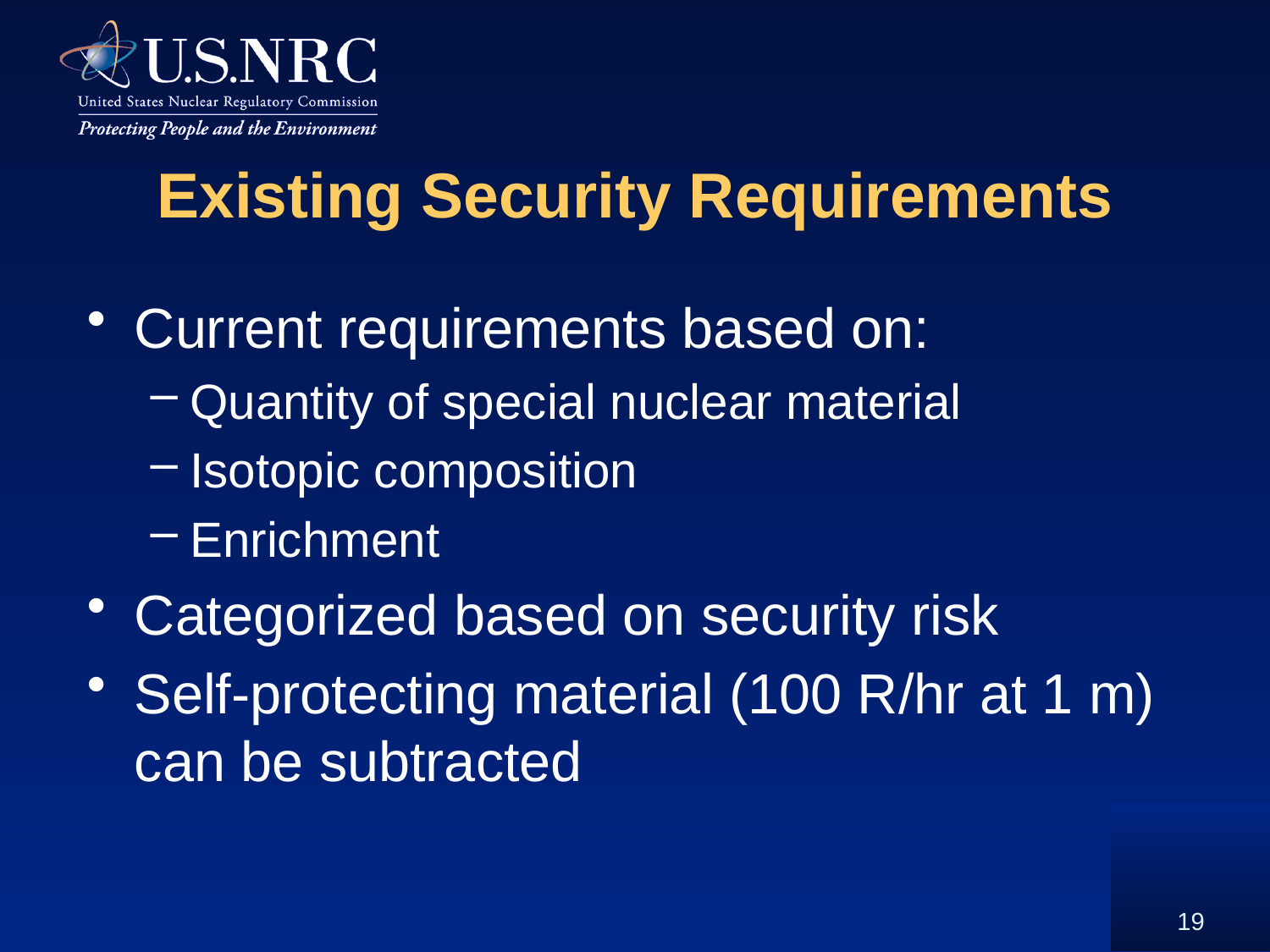

# Existing Security Requirements
Current requirements based on:
Quantity of special nuclear material
Isotopic composition
Enrichment
Categorized based on security risk
Self-protecting material (100 R/hr at 1 m) can be subtracted

19